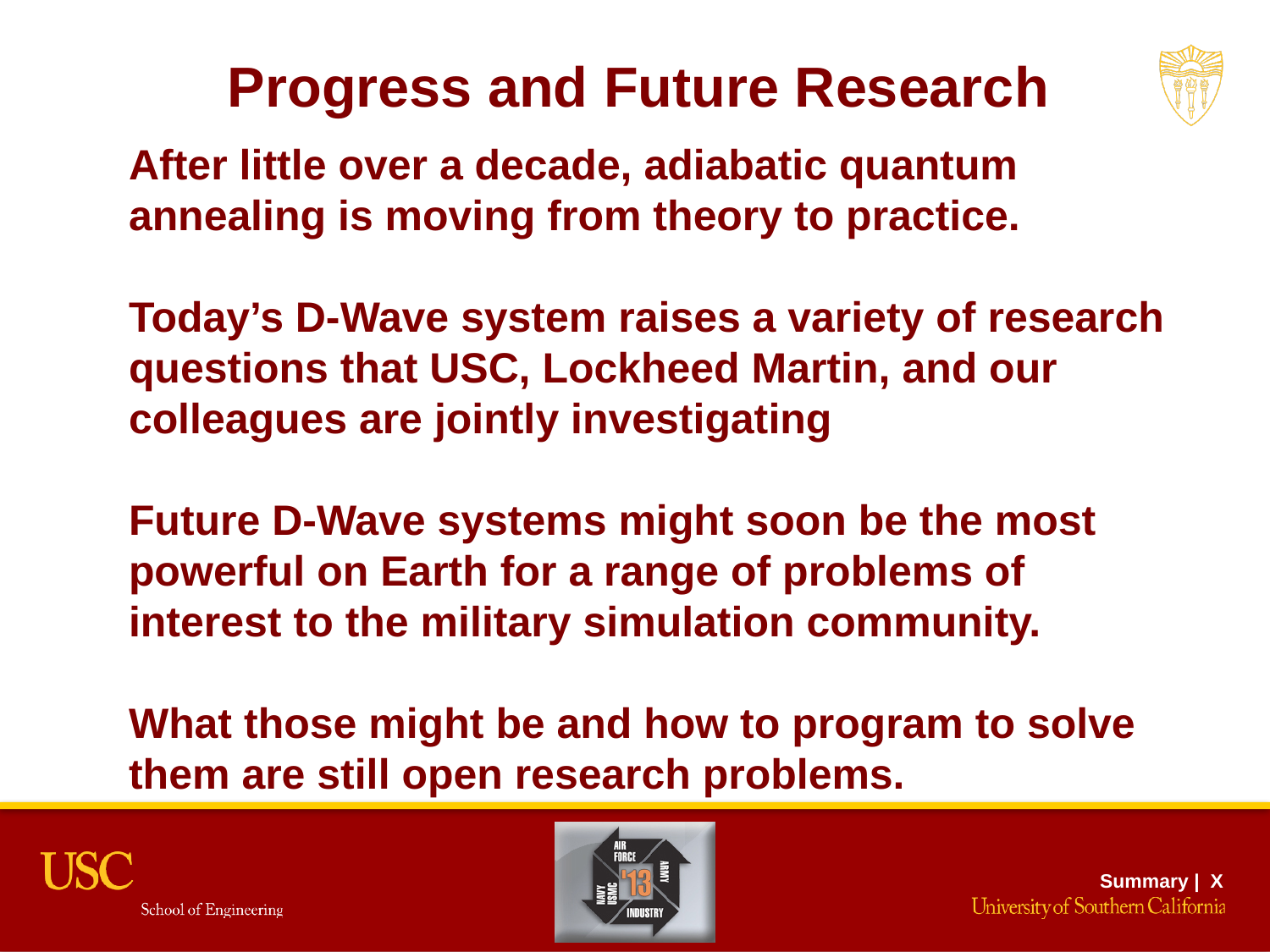

Progress and Future Research
After little over a decade, adiabatic quantum annealing is moving from theory to practice.

Today’s D-Wave system raises a variety of research questions that USC, Lockheed Martin, and our colleagues are jointly investigating

Future D-Wave systems might soon be the most powerful on Earth for a range of problems of interest to the military simulation community.

What those might be and how to program to solve them are still open research problems.

Summary |  X